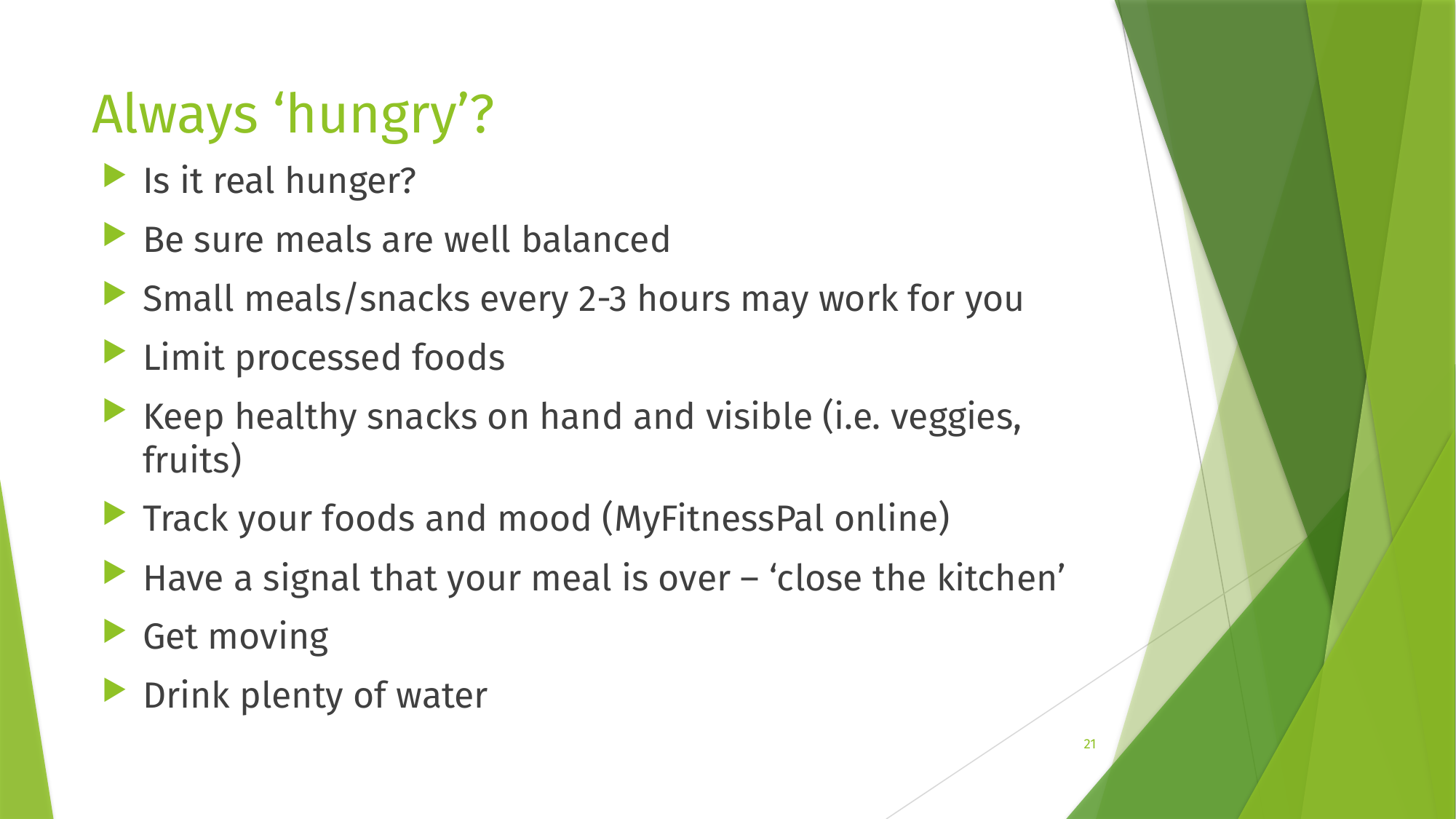

# Always ‘hungry’?
Is it real hunger?
Be sure meals are well balanced
Small meals/snacks every 2-3 hours may work for you
Limit processed foods
Keep healthy snacks on hand and visible (i.e. veggies, fruits)
Track your foods and mood (MyFitnessPal online)
Have a signal that your meal is over – ‘close the kitchen’
Get moving
Drink plenty of water

21